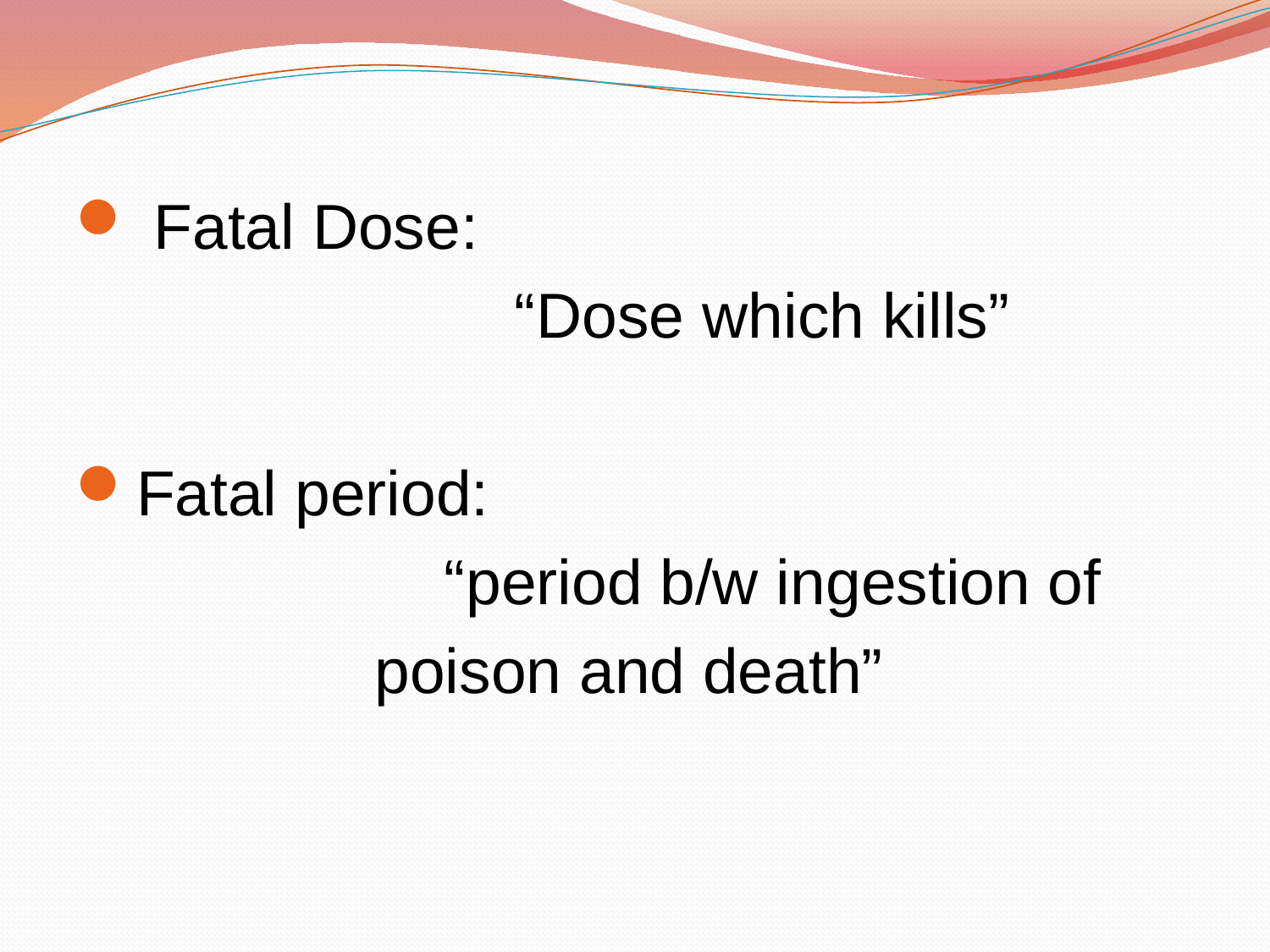

#
 Fatal Dose:
                         “Dose which kills”

Fatal period:
                     “period b/w ingestion of
                 poison and death”